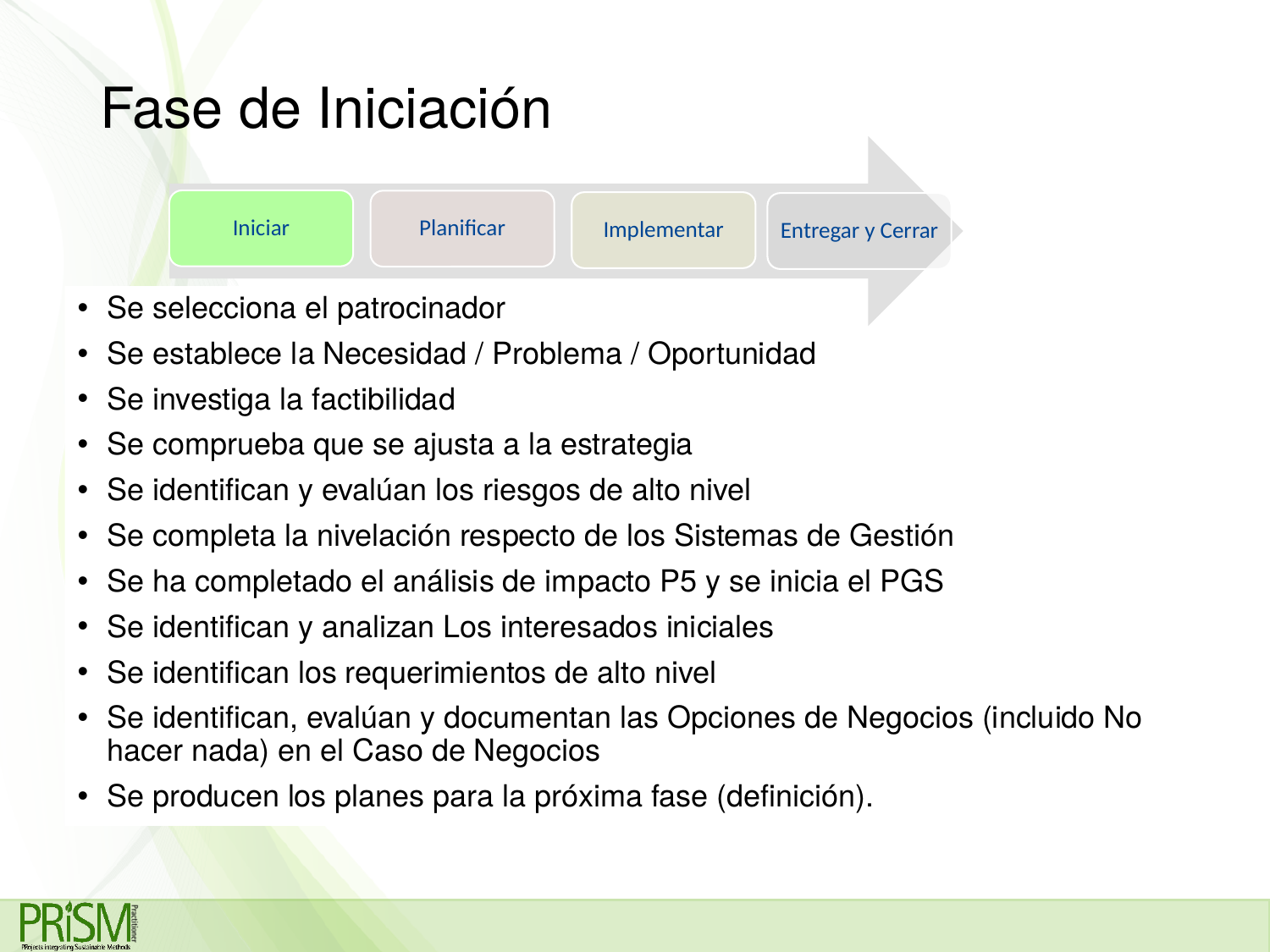

# Fase de Iniciación
Iniciar
Planificar
Implementar
Entregar y Cerrar
Se selecciona el patrocinador
Se establece la Necesidad / Problema / Oportunidad
Se investiga la factibilidad
Se comprueba que se ajusta a la estrategia
Se identifican y evalúan los riesgos de alto nivel
Se completa la nivelación respecto de los Sistemas de Gestión
Se ha completado el análisis de impacto P5 y se inicia el PGS
Se identifican y analizan Los interesados iniciales
Se identifican los requerimientos de alto nivel
Se identifican, evalúan y documentan las Opciones de Negocios (incluido No hacer nada) en el Caso de Negocios
Se producen los planes para la próxima fase (definición).